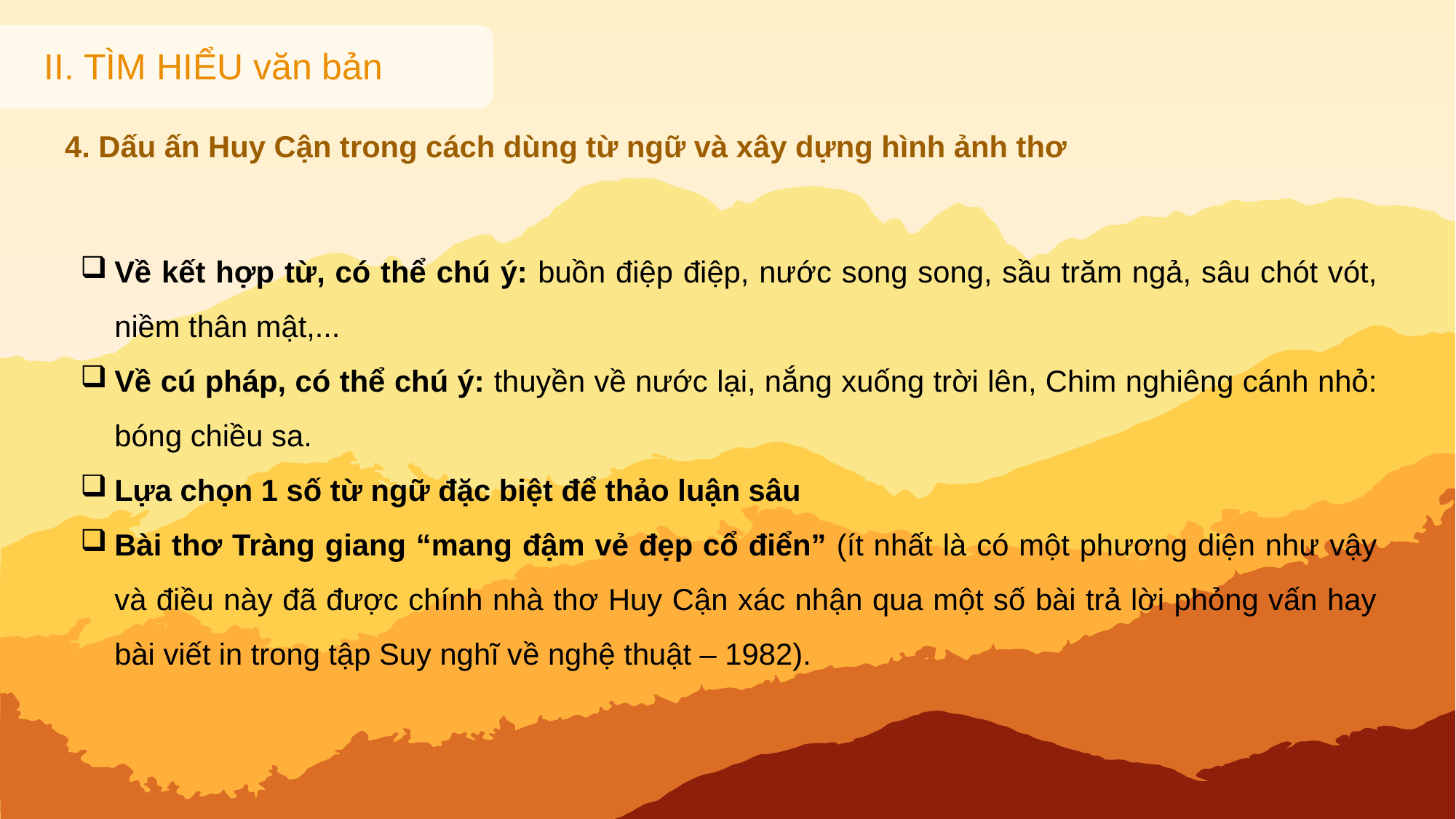

II. TÌM HIỂU văn bản
4. Dấu ấn Huy Cận trong cách dùng từ ngữ và xây dựng hình ảnh thơ

Về kết hợp từ, có thể chú ý: buồn điệp điệp, nước song song, sầu trăm ngả, sâu chót vót, niềm thân mật,...
Về cú pháp, có thể chú ý: thuyền về nước lại, nắng xuống trời lên, Chim nghiêng cánh nhỏ: bóng chiều sa.
Lựa chọn 1 số từ ngữ đặc biệt để thảo luận sâu
Bài thơ Tràng giang “mang đậm vẻ đẹp cổ điển” (ít nhất là có một phương diện như vậy và điều này đã được chính nhà thơ Huy Cận xác nhận qua một số bài trả lời phỏng vấn hay bài viết in trong tập Suy nghĩ về nghệ thuật – 1982).